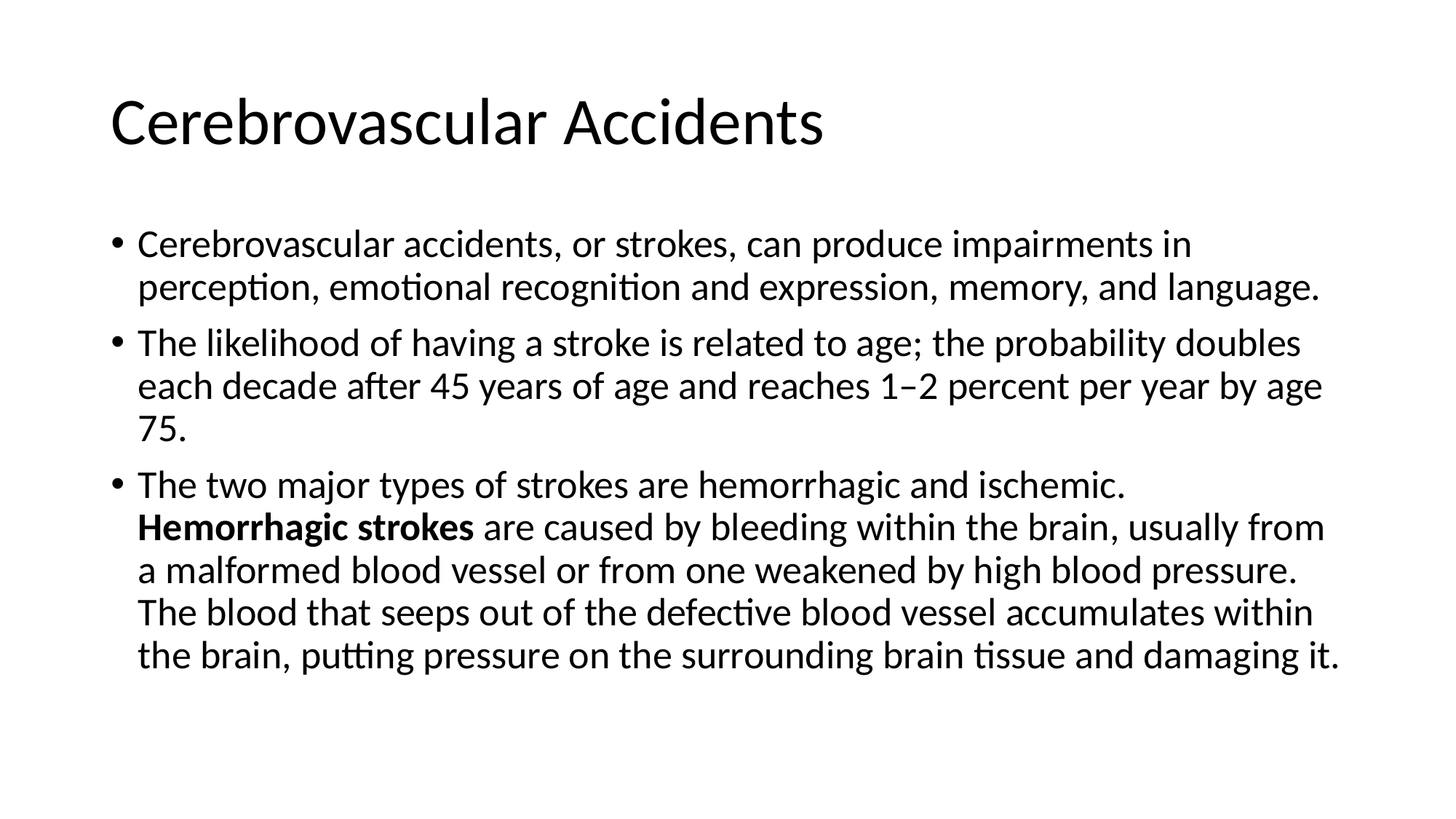

# Cerebrovascular Accidents
Cerebrovascular accidents, or strokes, can produce impairments in perception, emotional recognition and expression, memory, and language.
The likelihood of having a stroke is related to age; the probability doubles each decade after 45 years of age and reaches 1–2 percent per year by age 75.
The two major types of strokes are hemorrhagic and ischemic. Hemorrhagic strokes are caused by bleeding within the brain, usually from a malformed blood vessel or from one weakened by high blood pressure. The blood that seeps out of the defective blood vessel accumulates within the brain, putting pressure on the surrounding brain tissue and damaging it.